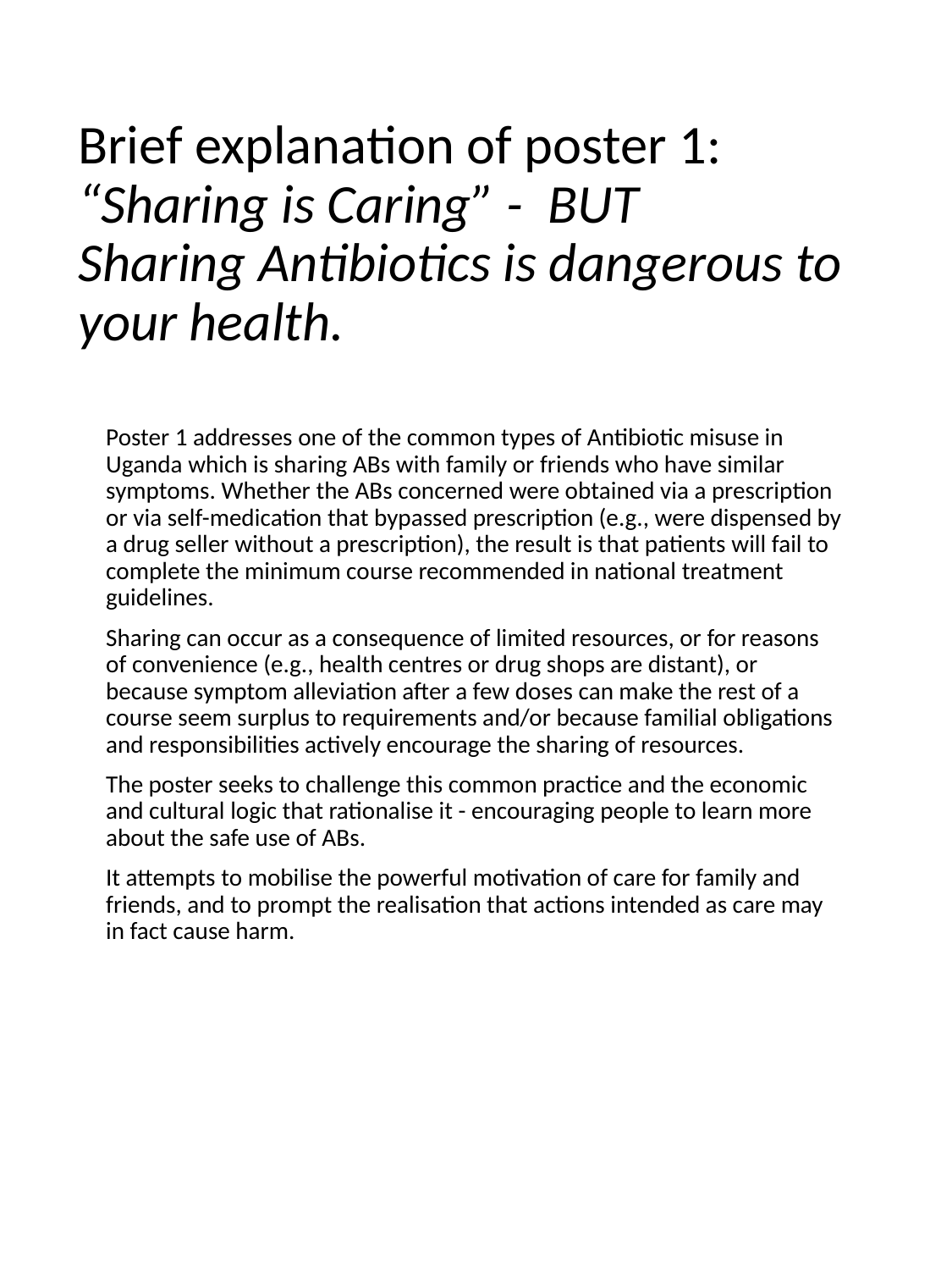

# Brief explanation of poster 1: “Sharing is Caring” -  BUT Sharing Antibiotics is dangerous to your health.
Poster 1 addresses one of the common types of Antibiotic misuse in Uganda which is sharing ABs with family or friends who have similar symptoms. Whether the ABs concerned were obtained via a prescription or via self-medication that bypassed prescription (e.g., were dispensed by a drug seller without a prescription), the result is that patients will fail to complete the minimum course recommended in national treatment guidelines.
Sharing can occur as a consequence of limited resources, or for reasons of convenience (e.g., health centres or drug shops are distant), or because symptom alleviation after a few doses can make the rest of a course seem surplus to requirements and/or because familial obligations and responsibilities actively encourage the sharing of resources.
The poster seeks to challenge this common practice and the economic and cultural logic that rationalise it - encouraging people to learn more about the safe use of ABs.
It attempts to mobilise the powerful motivation of care for family and friends, and to prompt the realisation that actions intended as care may in fact cause harm.